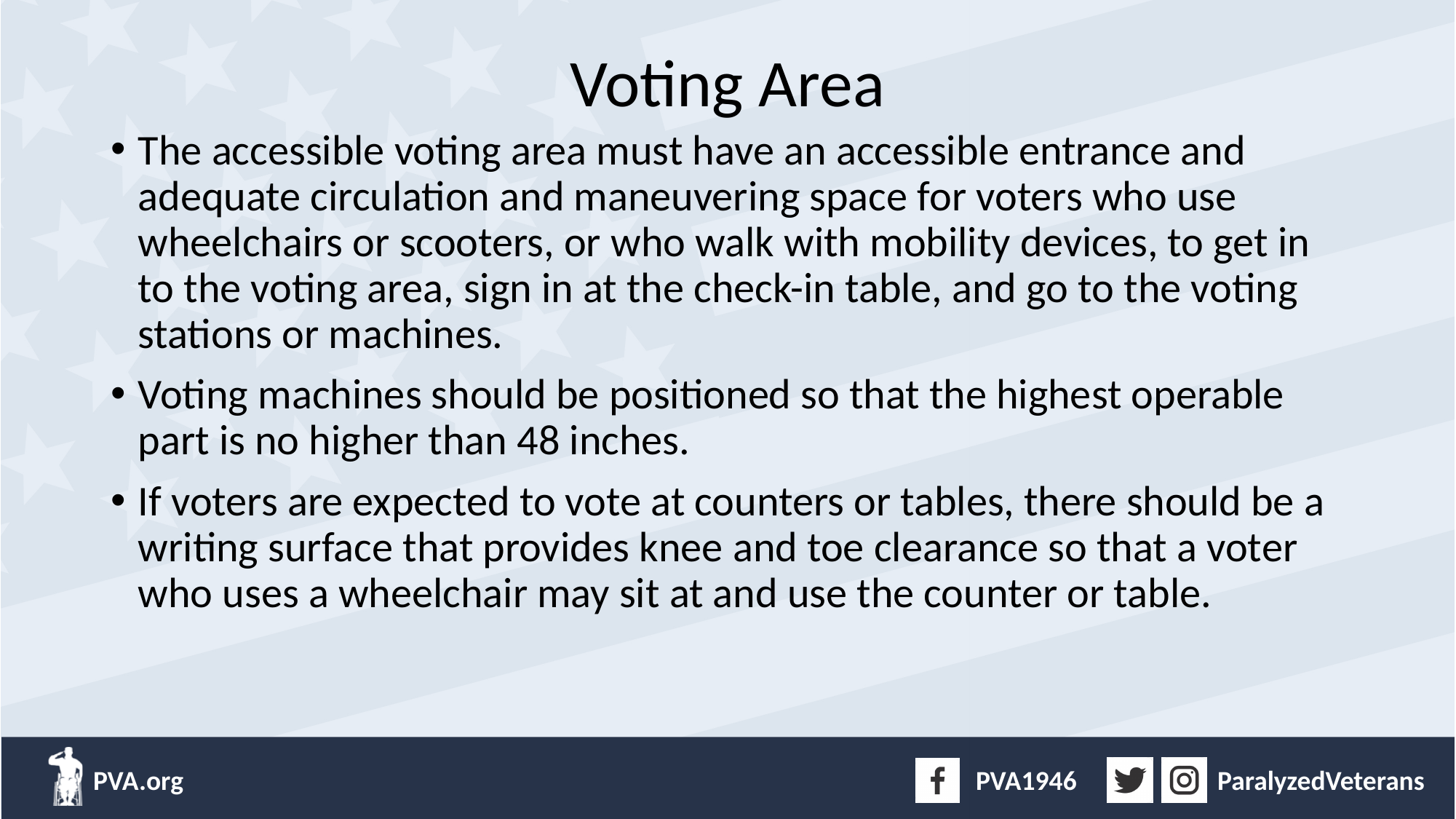

# Voting Area
The accessible voting area must have an accessible entrance and adequate circulation and maneuvering space for voters who use wheelchairs or scooters, or who walk with mobility devices, to get in to the voting area, sign in at the check-in table, and go to the voting stations or machines.
Voting machines should be positioned so that the highest operable part is no higher than 48 inches.
If voters are expected to vote at counters or tables, there should be a writing surface that provides knee and toe clearance so that a voter who uses a wheelchair may sit at and use the counter or table.